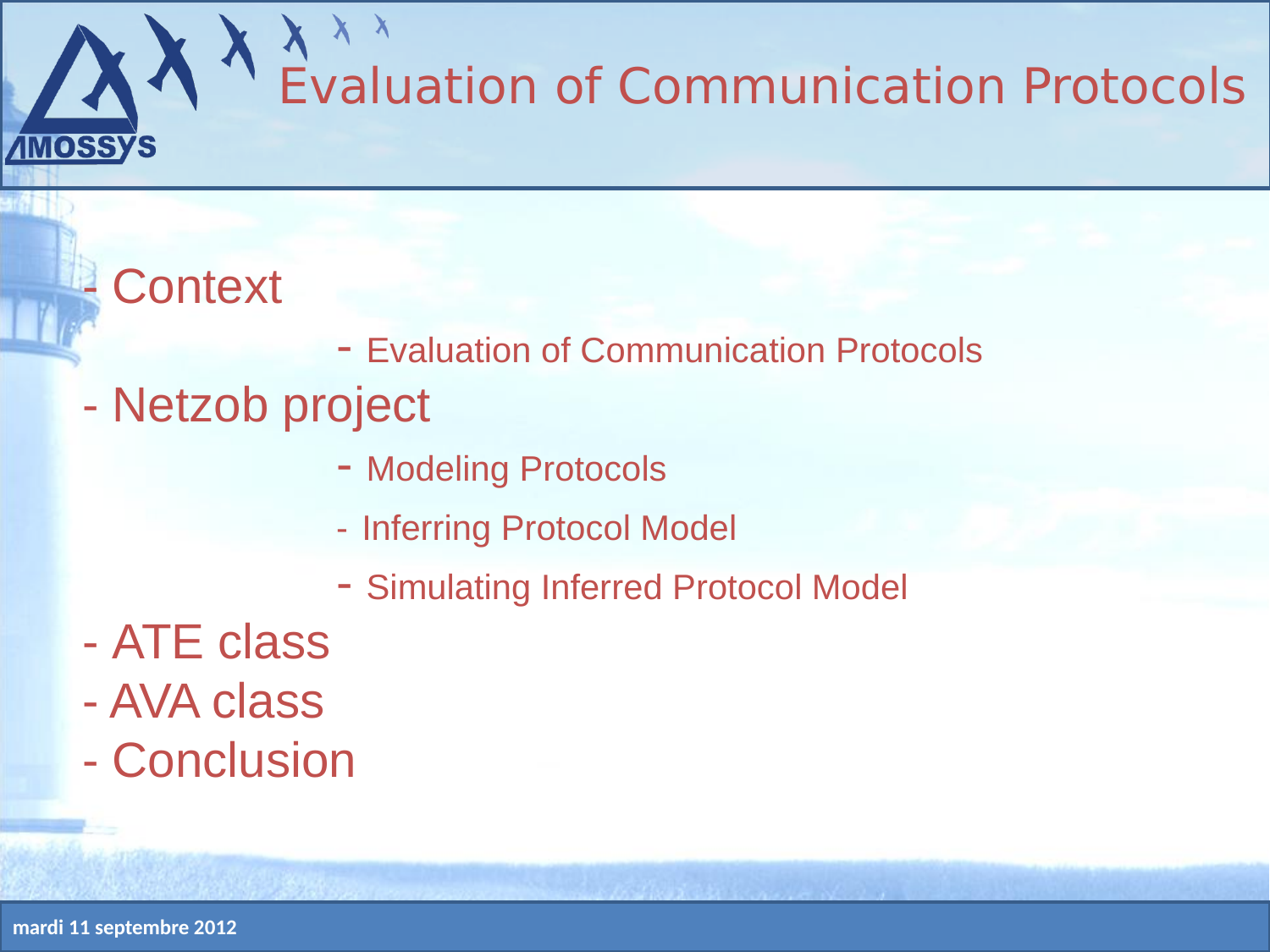

Evaluation of Communication Protocols

# - Context - Evaluation of Communication Protocols - Netzob project - Modeling Protocols - Inferring Protocol Model - Simulating Inferred Protocol Model - ATE class - AVA class - Conclusion